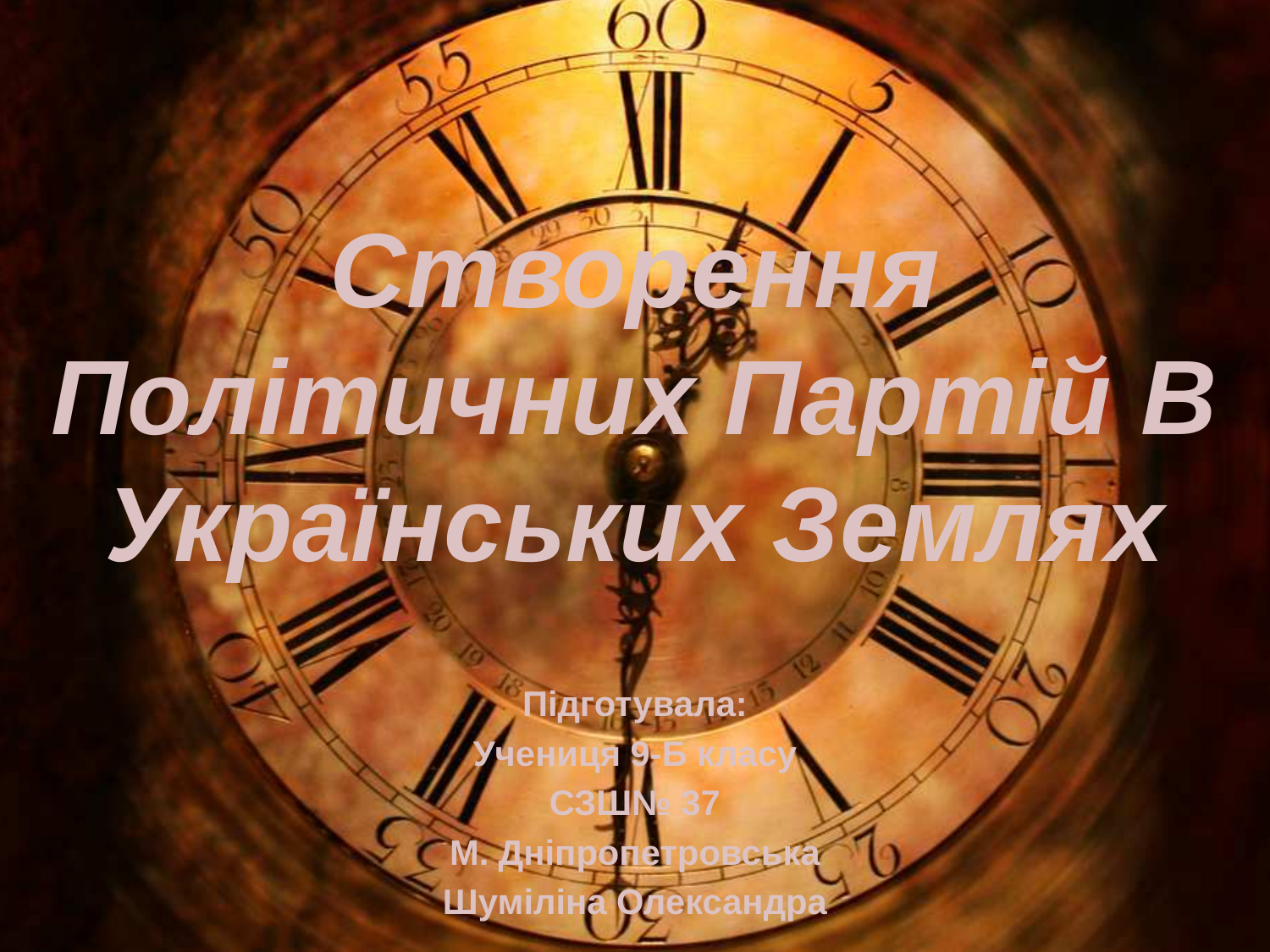

# Створення Політичних Партій В Українських Землях
Підготувала:
Учениця 9-Б класу
СЗШ№ 37
М. Дніпропетровська
Шуміліна Олександра